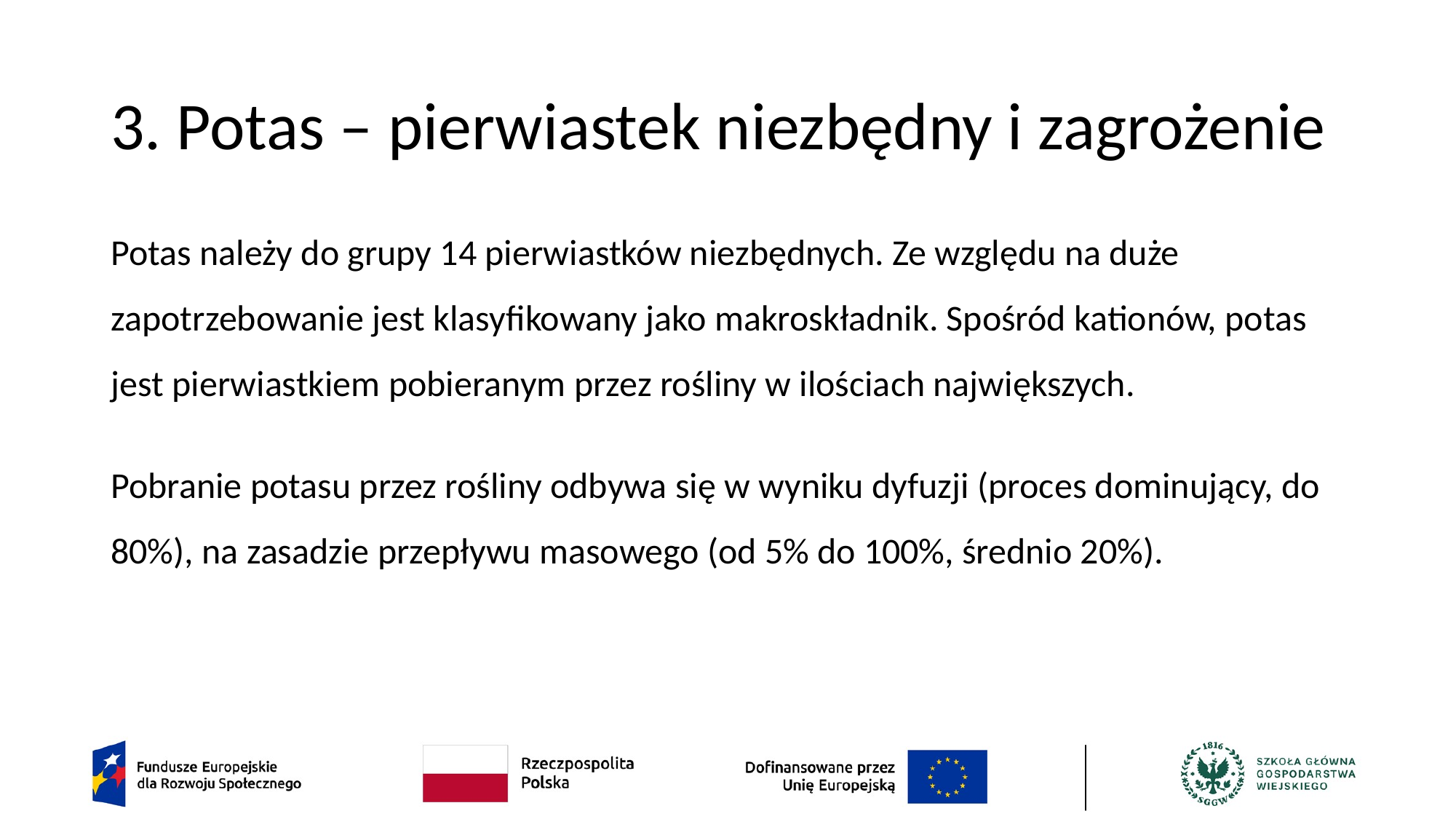

# 3. Potas – pierwiastek niezbędny i zagrożenie
Potas należy do grupy 14 pierwiastków niezbędnych. Ze względu na duże zapotrzebowanie jest klasyfikowany jako makroskładnik. Spośród kationów, potas jest pierwiastkiem pobieranym przez rośliny w ilościach największych.
Pobranie potasu przez rośliny odbywa się w wyniku dyfuzji (proces dominujący, do 80%), na zasadzie przepływu masowego (od 5% do 100%, średnio 20%).